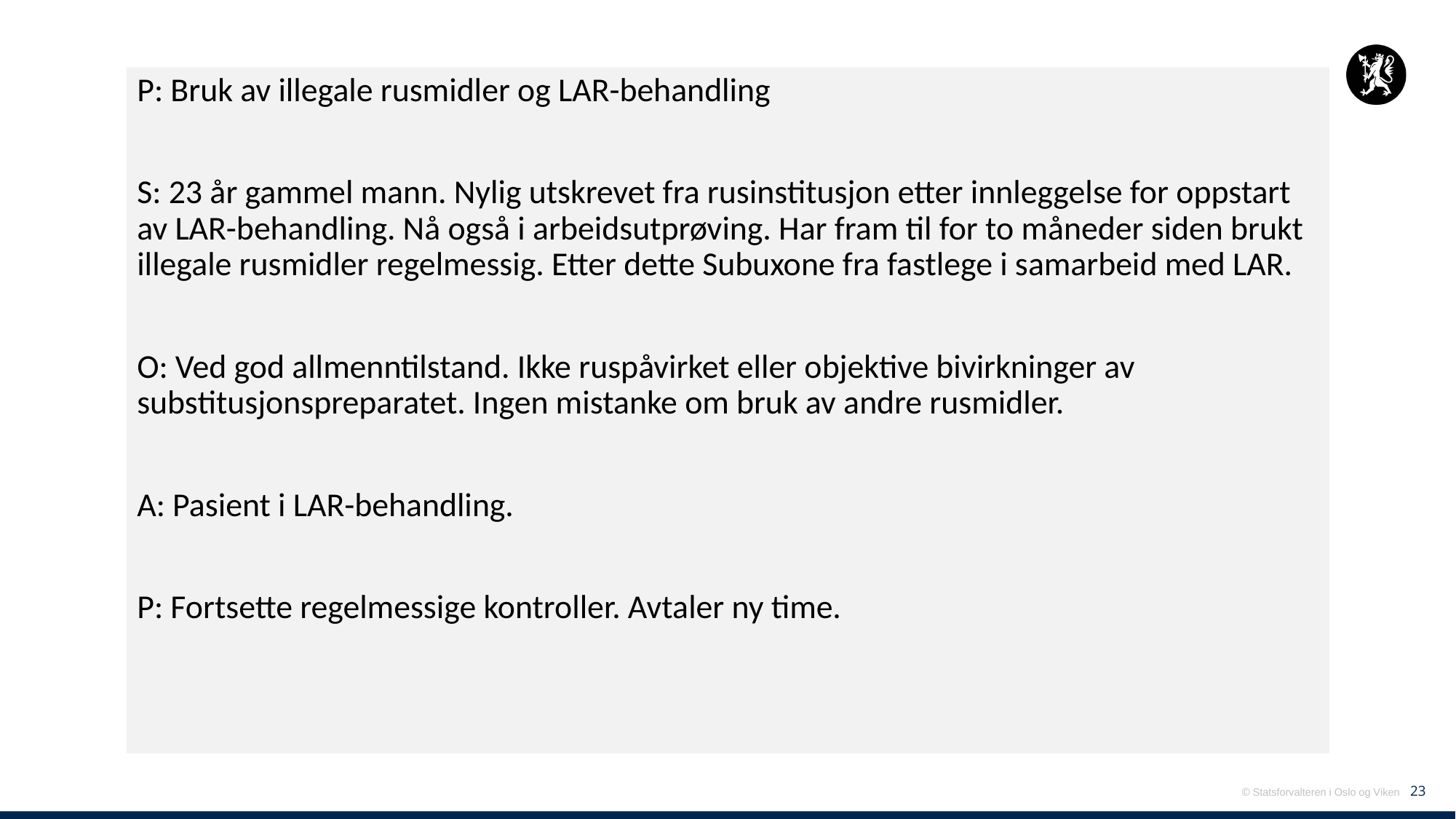

P: Bruk av illegale rusmidler og LAR-behandling

S: 23 år gammel mann. Nylig utskrevet fra rusinstitusjon etter innleggelse for oppstart av LAR-behandling. Nå også i arbeidsutprøving. Har fram til for to måneder siden brukt illegale rusmidler regelmessig. Etter dette Subuxone fra fastlege i samarbeid med LAR.

O: Ved god allmenntilstand. Ikke ruspåvirket eller objektive bivirkninger av substitusjonspreparatet. Ingen mistanke om bruk av andre rusmidler.

A: Pasient i LAR-behandling.

P: Fortsette regelmessige kontroller. Avtaler ny time.